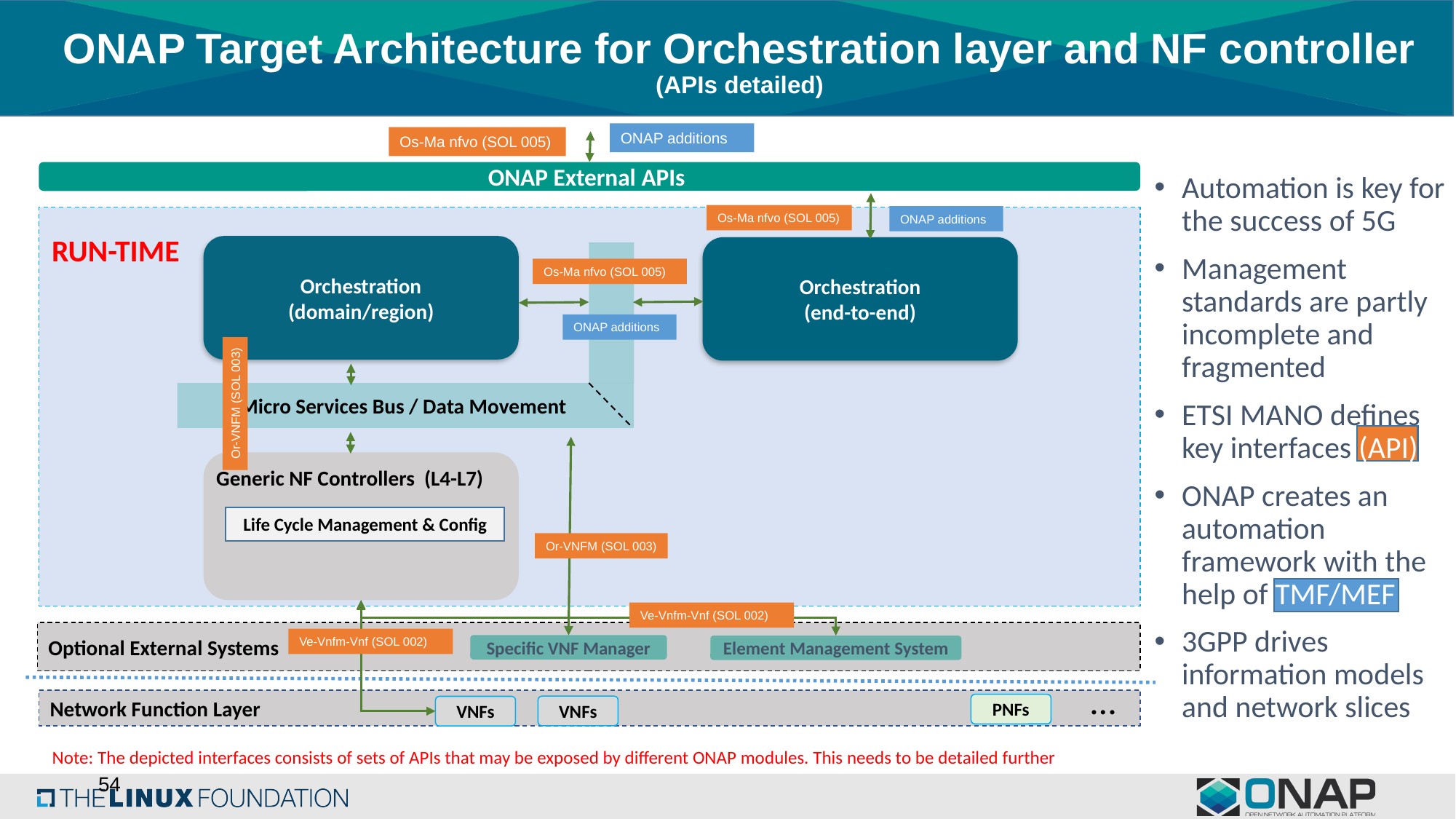

# ONAP Target Architecture for Orchestration layer and NF controller (APIs detailed)
ONAP additions
Os-Ma nfvo (SOL 005)
ONAP External APIs
Automation is key for the success of 5G
Management standards are partly incomplete and fragmented
ETSI MANO defines key interfaces (API)
ONAP creates an automation framework with the help of TMF/MEF
3GPP drives information models and network slices
Os-Ma nfvo (SOL 005)
ONAP additions

RUN-TIME
Orchestration
(domain/region)
Orchestration
(end-to-end)

Micro Services Bus / Data Movement
Os-Ma nfvo (SOL 005)
ONAP additions
Or-VNFM (SOL 003)

Generic NF Controllers  (L4-L7)

 Life Cycle Management & Config
Or-VNFM (SOL 003)

Ve-Vnfm-Vnf (SOL 002)
Optional External Systems
Ve-Vnfm-Vnf (SOL 002)
Specific VNF Manager
Element Management System
…
Network Function Layer
PNFs
VNFs
VNFs
Note: The depicted interfaces consists of sets of APIs that may be exposed by different ONAP modules. This needs to be detailed further